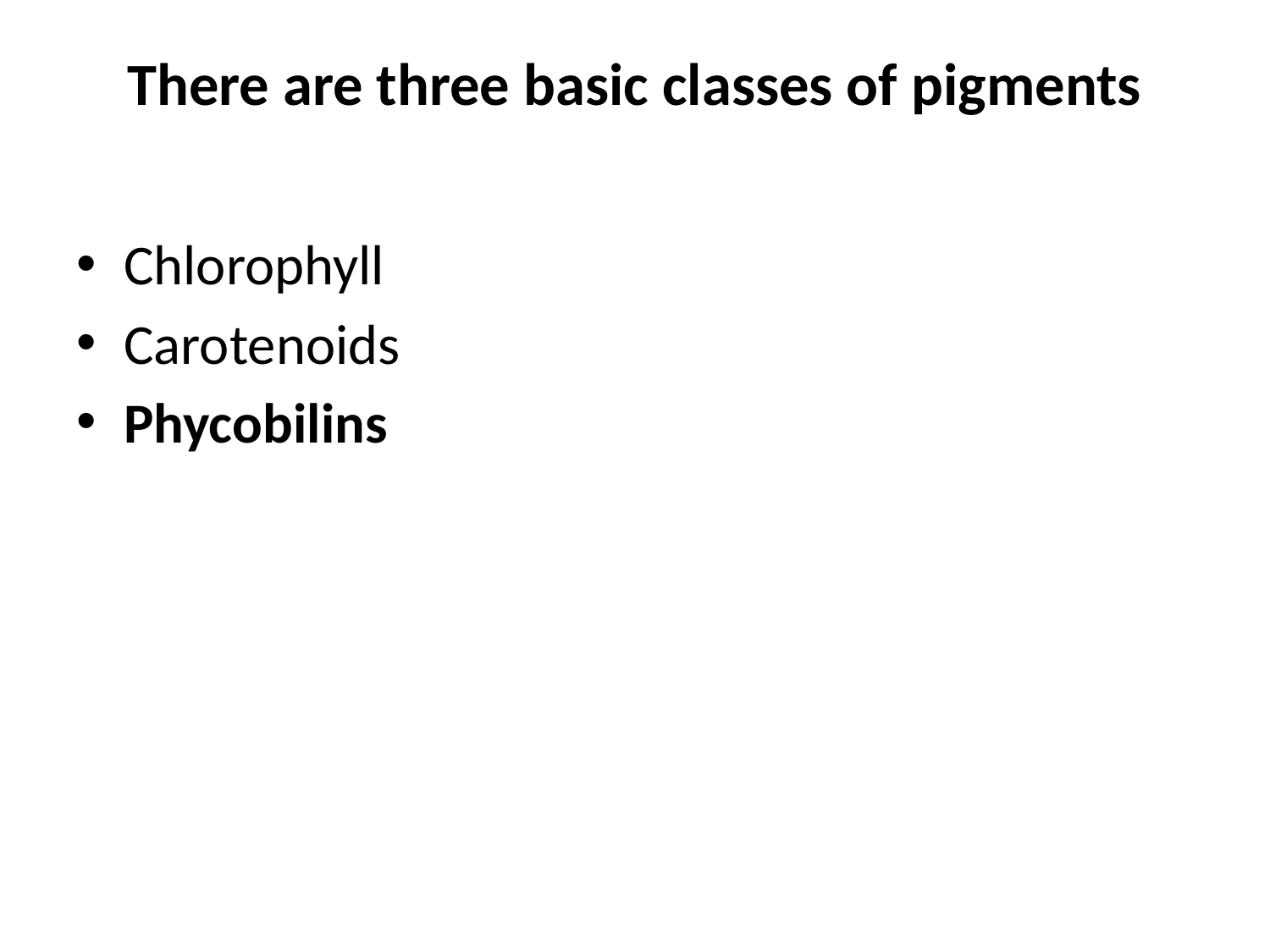

# There are three basic classes of pigments
Chlorophyll
Carotenoids
Phycobilins